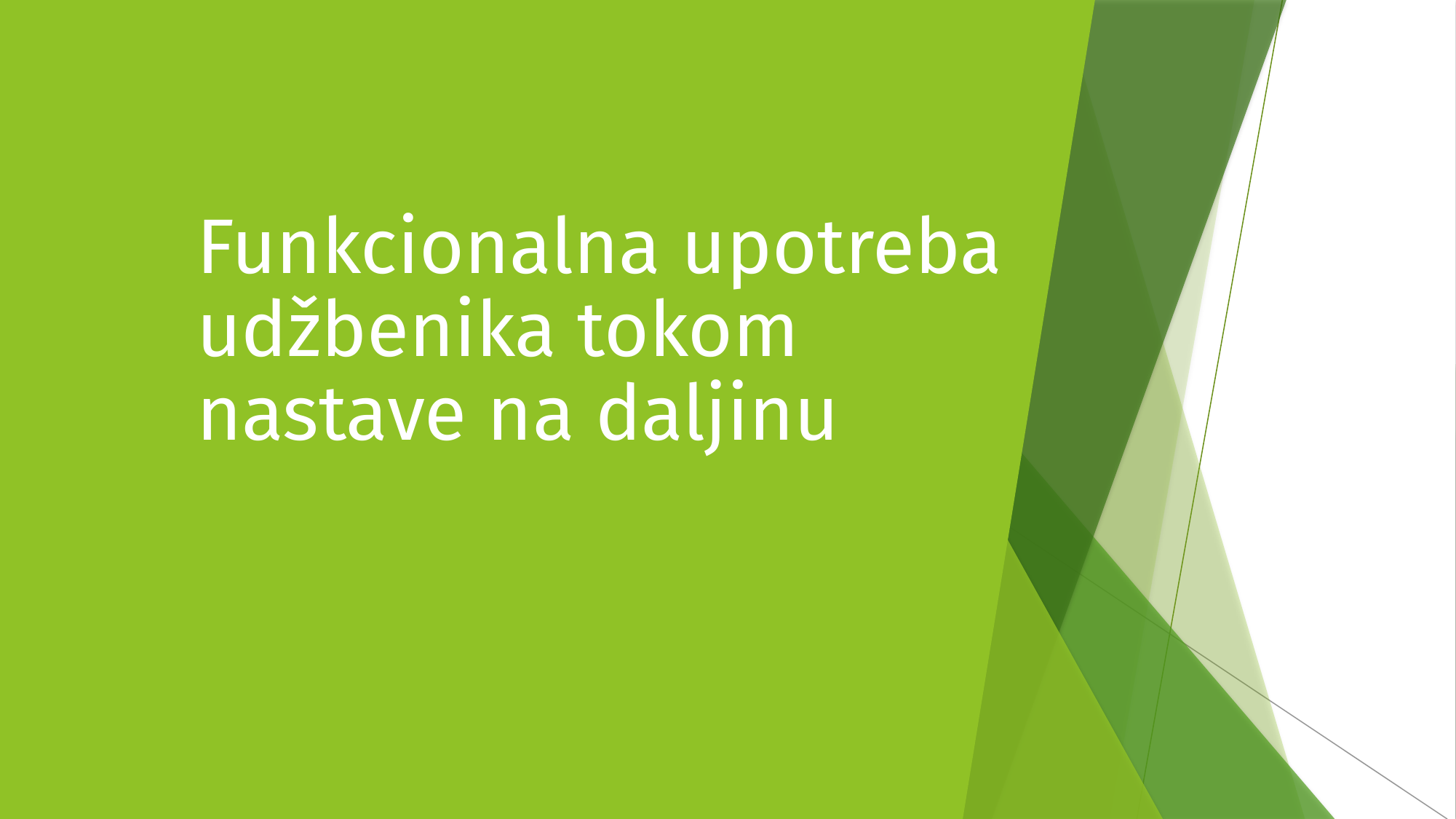

# Funkcionalna upotreba udžbenika tokom nastave na daljinu